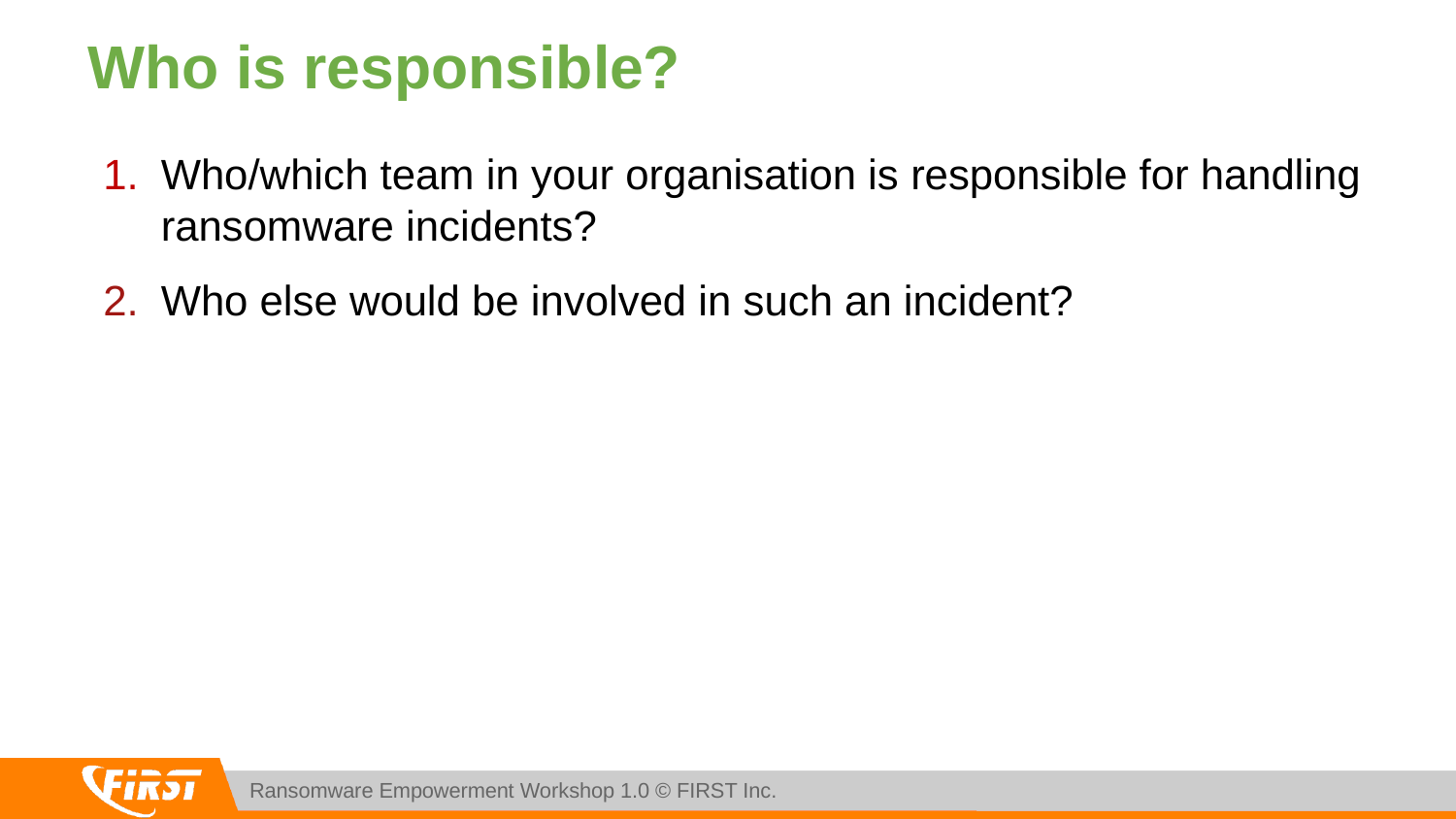

# Who is responsible?
Who/which team in your organisation is responsible for handling ransomware incidents?
Who else would be involved in such an incident?